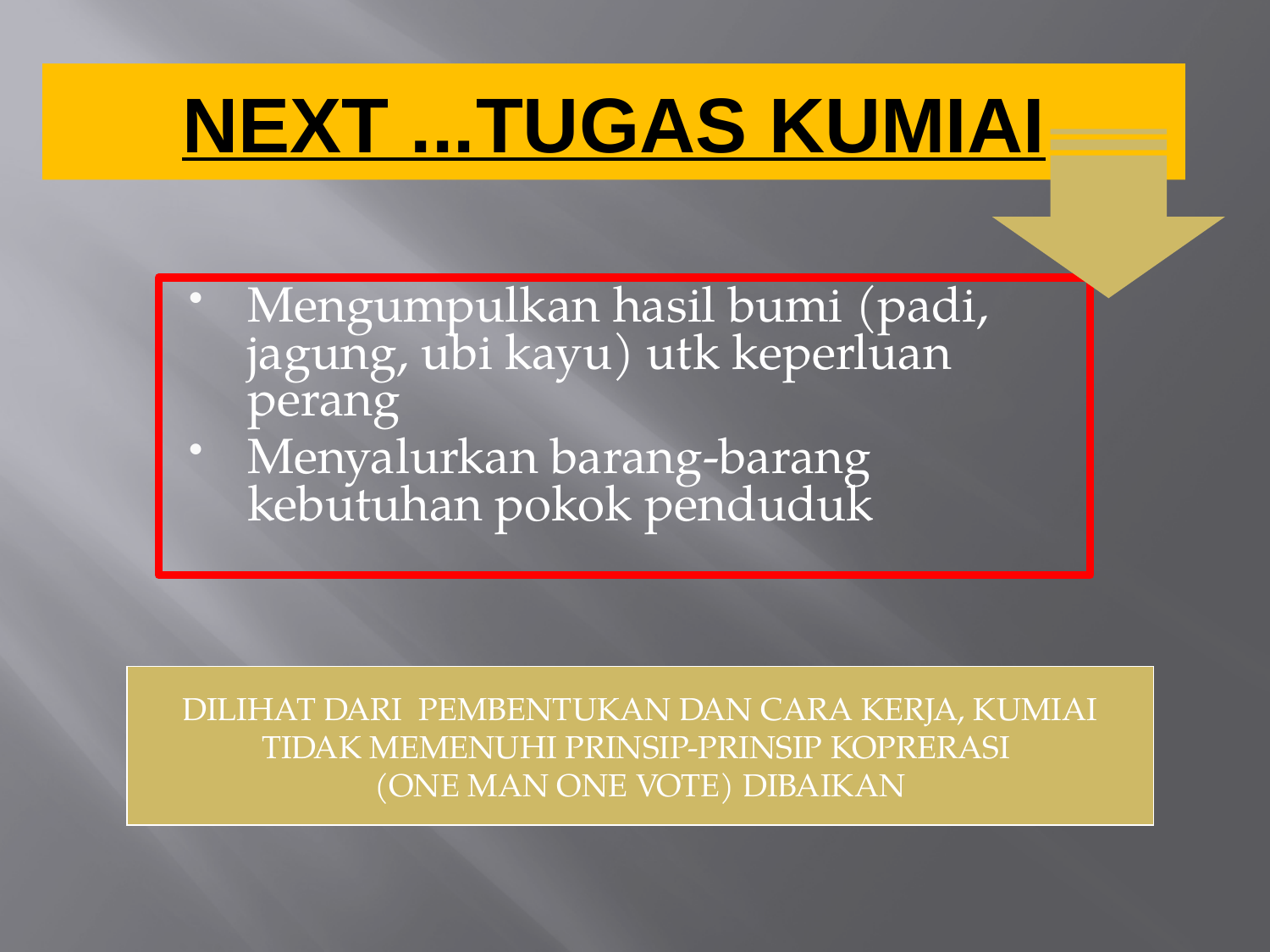

# NEXT ...TUGAS KUMIAI

Mengumpulkan hasil bumi (padi, jagung, ubi kayu) utk keperluan perang
Menyalurkan barang-barang kebutuhan pokok penduduk

DILIHAT DARI  PEMBENTUKAN DAN CARA KERJA, KUMIAI
TIDAK MEMENUHI PRINSIP-PRINSIP KOPRERASI
(ONE MAN ONE VOTE) DIBAIKAN